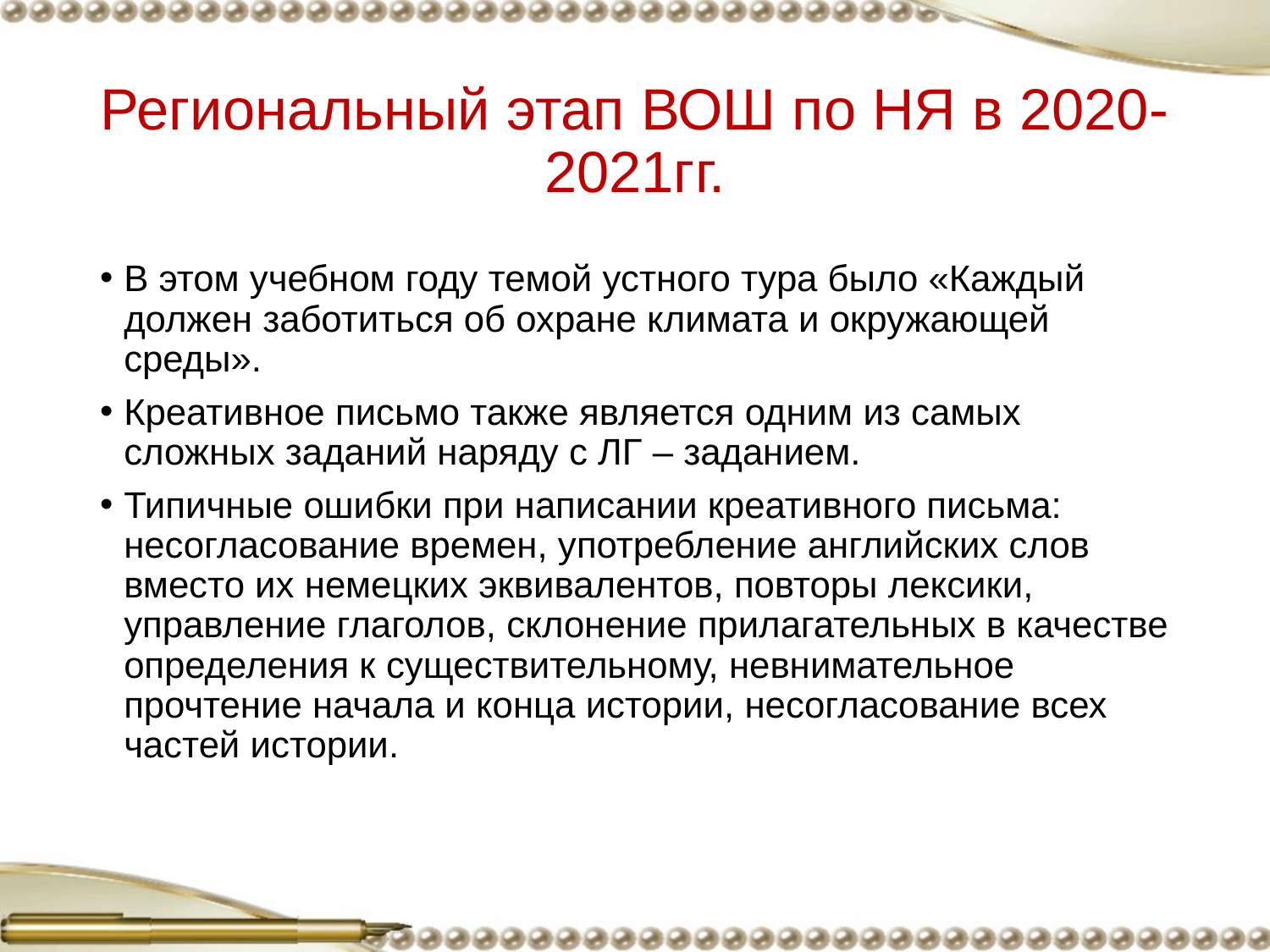

# Региональный этап ВОШ по НЯ в 2020-2021гг.
В этом учебном году темой устного тура было «Каждый должен заботиться об охране климата и окружающей среды».
Креативное письмо также является одним из самых сложных заданий наряду с ЛГ – заданием.
Типичные ошибки при написании креативного письма: несогласование времен, употребление английских слов вместо их немецких эквивалентов, повторы лексики, управление глаголов, склонение прилагательных в качестве определения к существительному, невнимательное прочтение начала и конца истории, несогласование всех частей истории.